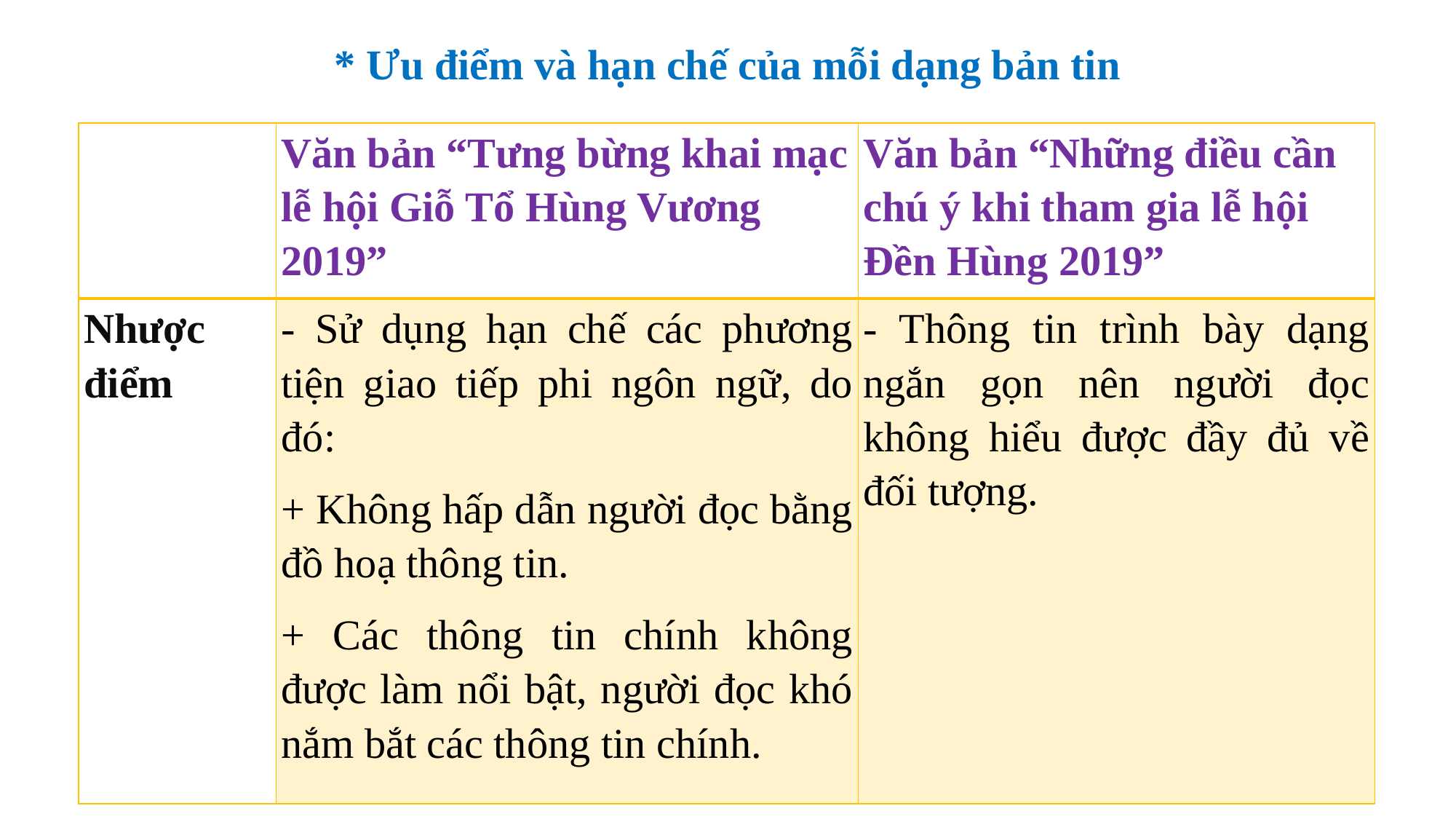

* Ưu điểm và hạn chế của mỗi dạng bản tin
|  | Văn bản “Tưng bừng khai mạc lễ hội Giỗ Tổ Hùng Vương 2019” | Văn bản “Những điều cần chú ý khi tham gia lễ hội Đền Hùng 2019” |
| --- | --- | --- |
| Nhược điểm | - Sử dụng hạn chế các phương tiện giao tiếp phi ngôn ngữ, do đó: + Không hấp dẫn người đọc bằng đồ hoạ thông tin. + Các thông tin chính không được làm nổi bật, người đọc khó nắm bắt các thông tin chính. | - Thông tin trình bày dạng ngắn gọn nên người đọc không hiểu được đầy đủ về đối tượng. |